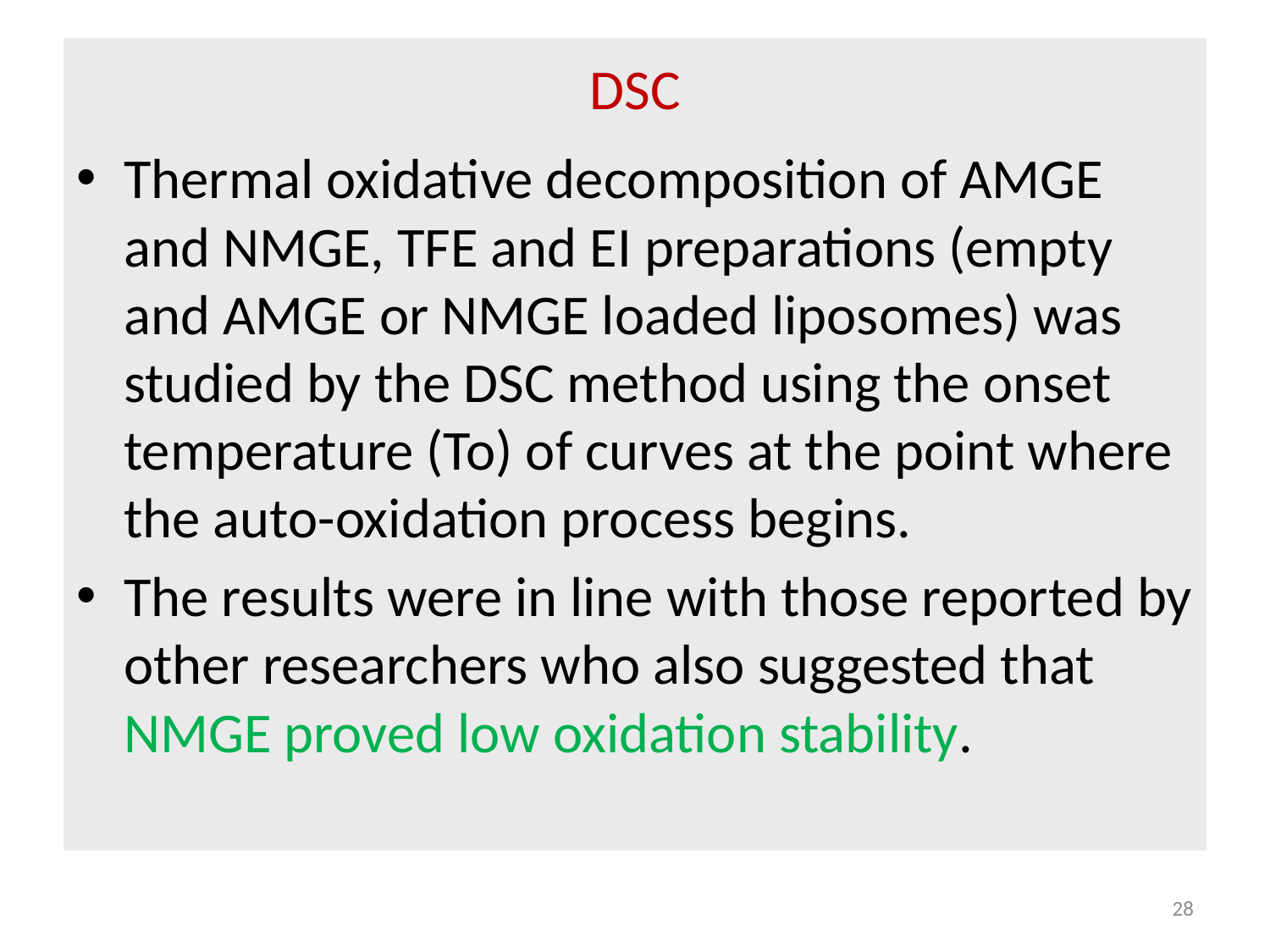

# DSC
Thermal oxidative decomposition of AMGE and NMGE, TFE and EI preparations (empty and AMGE or NMGE loaded liposomes) was studied by the DSC method using the onset temperature (To) of curves at the point where the auto-oxidation process begins.
The results were in line with those reported by other researchers who also suggested that NMGE proved low oxidation stability.
28